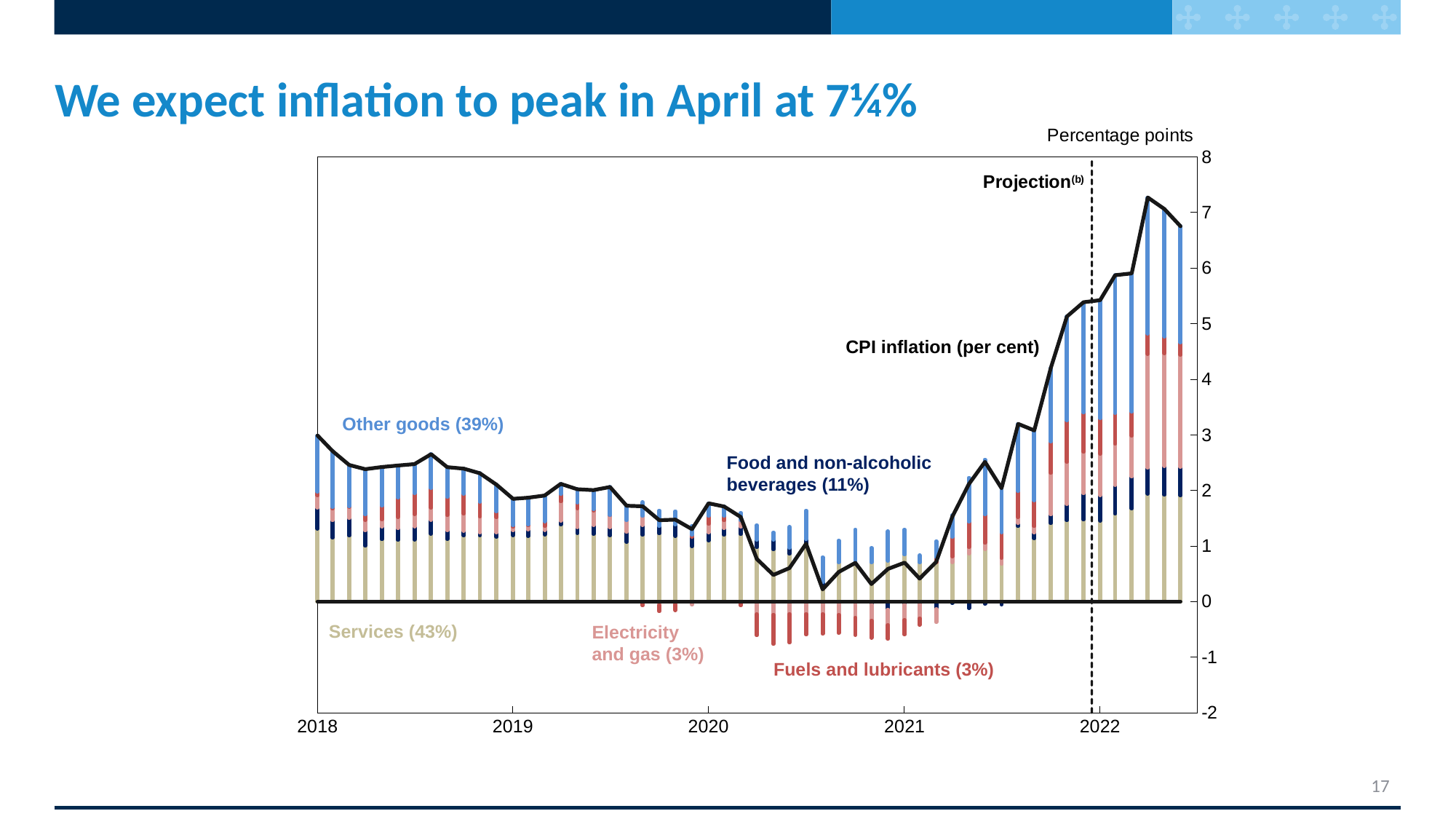

# We expect inflation to peak in April at 7¼%

### Chart

| Category | Services (43%) | Food and non-alcoholic beverages (11%) | Electricity and gas (3%) | Fuels and lubricants (3%) | Other goods (39%) | CPI inflation (per cent) | Zero line | Projection line |
|---|---|---|---|---|---|---|---|---|
| 43131 | 1.315 | 0.377 | 0.217 | 0.067 | 1.013 | 2.989 | 0.0 | -1000.0 |
| 43159 | 1.154 | 0.307 | 0.215 | 0.024 | 1.0080000000000002 | 2.708 | 0.0 | -1000.0 |
| 43190 | 1.188 | 0.312 | 0.208 | 0.009 | 0.7410000000000003 | 2.458 | 0.0 | -1000.0 |
| 43220 | 1.004 | 0.273 | 0.194 | 0.097 | 0.8140000000000001 | 2.382 | 0.0 | -1000.0 |
| 43251 | 1.12 | 0.231 | 0.127 | 0.245 | 0.6979999999999995 | 2.421 | 0.0 | -1000.0 |
| 43281 | 1.112 | 0.206 | 0.205 | 0.351 | 0.5739999999999998 | 2.448 | 0.0 | -1000.0 |
| 43312 | 1.1194585182376022 | 0.23416287687420578 | 0.22329295142481398 | 0.37332305347461436 | 0.5236149751608214 | 2.473852375172058 | 0.0 | -1000.0 |
| 43343 | 1.2219410304985796 | 0.25047722821753055 | 0.21970240833800442 | 0.3533619481210467 | 0.6068269329500415 | 2.652309548125203 | 0.0 | -1000.0 |
| 43373 | 1.1271298766092752 | 0.15555298685725163 | 0.27077844771567133 | 0.3277892329560089 | 0.5375819780493645 | 2.4188325221875715 | 0.0 | -1000.0 |
| 43404 | 1.1870001552024045 | 0.0880932186290355 | 0.3061469093802803 | 0.36119139226511804 | 0.4490986528934984 | 2.3915303283703366 | 0.0 | -1000.0 |
| 43434 | 1.1892024088546527 | 0.04891298514898554 | 0.2882618970509526 | 0.27132920074506456 | 0.5110697336360237 | 2.308776225435679 | 0.0 | -1000.0 |
| 43465 | 1.1663926551760364 | 0.07520098220524347 | 0.2742999599262572 | 0.10273112130314035 | 0.48549871508541087 | 2.1041234336960883 | 0.0 | -1000.0 |
| 43496 | 1.197363680569314 | 0.08883559827375806 | 0.0657634974034001 | 0.024271343657610085 | 0.4725232509923256 | 1.8487573708964078 | 0.0 | -1000.0 |
| 43524 | 1.1816024888680496 | 0.11497747294408536 | 0.07206453497753552 | 0.01811557786562401 | 0.4818686324526644 | 1.868628707107959 | 0.0 | -1000.0 |
| 43555 | 1.2090198012497482 | 0.08061699187114915 | 0.06760616170426689 | 0.08908197295846068 | 0.4615737250659284 | 1.9078986528495534 | 0.0 | -1000.0 |
| 43585 | 1.3871797164760238 | 0.0690511765589916 | 0.34430135965914177 | 0.1307364166801323 | 0.1862948202891923 | 2.117563489663482 | 0.0 | -1000.0 |
| 43616 | 1.2321125944048341 | 0.10361292818622536 | 0.34218910086263765 | 0.10429733384563561 | 0.23879331560423256 | 2.0210052729035652 | 0.0 | -1000.0 |
| 43646 | 1.2162485906784994 | 0.1614012948601194 | 0.2641248602065522 | 0.021677787471360954 | 0.34204032598639933 | 2.0054928592029313 | 0.0 | -1000.0 |
| 43677 | 1.1915146616556402 | 0.142208727036665 | 0.2178843039815947 | 0.004456310083091997 | 0.5050921559118304 | 2.0611561586688225 | 0.0 | -1000.0 |
| 43708 | 1.0756424148480954 | 0.1751655704041668 | 0.2158681692757327 | -0.006077287187441521 | 0.2637197077980573 | 1.7243185751386108 | 0.0 | -1000.0 |
| 43738 | 1.2038891300877603 | 0.17484568701901415 | 0.1619950084117711 | -0.07026161348799909 | 0.2445634102962586 | 1.715031622326805 | 0.0 | -1000.0 |
| 43769 | 1.2263096556249924 | 0.1315882616922157 | -0.06526112986720767 | -0.10852368377926552 | 0.2801578990545057 | 1.4642710027252406 | 0.0 | -1000.0 |
| 43799 | 1.1824140093056965 | 0.204865421650718 | -0.05861757582768934 | -0.0948500769363462 | 0.24040978118470635 | 1.474221559377085 | 0.0 | -1000.0 |
| 43830 | 0.999129029291879 | 0.16912046852990117 | -0.05305841485063639 | 0.029510270259744148 | 0.15782870555302764 | 1.3025300587839155 | 0.0 | -1000.0 |
| 43861 | 1.1026154242158337 | 0.14358296397096643 | 0.1522480163493553 | 0.1435140629884894 | 0.22654715491735655 | 1.7685076224420015 | 0.0 | -1000.0 |
| 43890 | 1.2041981559181674 | 0.11969672177606352 | 0.13649238375900924 | 0.08498567933661136 | 0.16471602696585763 | 1.7100889677557092 | 0.0 | -1000.0 |
| 43921 | 1.2133474136459341 | 0.1305281327135493 | 0.11934720475806496 | -0.06986763869165591 | 0.1291838789589279 | 1.5225389913848204 | 0.0 | -1000.0 |
| 43951 | 0.9788174704977975 | 0.13321684660162963 | -0.2318215171948364 | -0.37451467888788204 | 0.2613921891150547 | 0.7670903101317634 | 0.0 | -1000.0 |
| 43982 | 0.9400638220305566 | 0.17682637627471454 | -0.2371176145098251 | -0.5249670998766689 | 0.12467828647802004 | 0.4794837703967971 | 0.0 | -1000.0 |
| 44012 | 0.8619275897457799 | 0.10930082685234244 | -0.22479496268542168 | -0.5131312740488556 | 0.3698156347622008 | 0.6031178146260459 | 0.0 | -1000.0 |
| 44043 | 1.0413951453747274 | 0.0786842583233818 | -0.2248495273647096 | -0.3698159174681303 | 0.5156033111092055 | 1.0410172699744749 | 0.0 | -1000.0 |
| 44074 | 0.30990859481634986 | 0.03770453412097987 | -0.22587422963527987 | -0.3527826500602691 | 0.4504333760760644 | 0.21938962531784512 | 0.0 | -1000.0 |
| 44104 | 0.7035421508055922 | -0.011451390081277919 | -0.22776347915034734 | -0.3258307433193643 | 0.3939233892383926 | 0.5324199274929953 | 0.0 | -1000.0 |
| 44135 | 0.6818602599812718 | 0.056574893086778766 | -0.28887647081890866 | -0.31336147590214886 | 0.5605302083588404 | 0.6967274147058333 | 0.0 | -1000.0 |
| 44165 | 0.7040008576171229 | -0.055254279169985224 | -0.28939790533900445 | -0.30442118796077744 | 0.26066580874392686 | 0.31559329389128266 | 0.0 | -1000.0 |
| 44196 | 0.7373416013186971 | -0.14117326754044085 | -0.2797629829497582 | -0.2517742388656091 | 0.5234053084266679 | 0.5880364203895567 | 0.0 | -1000.0 |
| 44227 | 0.8442913611111078 | -0.058461023227683435 | -0.27540674726196823 | -0.25703071322448273 | 0.4472494869082794 | 0.7006423643052528 | 0.0 | -1000.0 |
| 44255 | 0.7054152457911618 | -0.04746914397726965 | -0.2569158171900907 | -0.11255766575687422 | 0.12557394315368853 | 0.41404656202061574 | 0.0 | -1000.0 |
| 44286 | 0.7058629242516279 | -0.13454590521976156 | -0.2379321231050644 | 0.08989636492645264 | 0.291059933242469 | 0.7143411940957236 | 0.0 | -1000.0 |
| 44316 | 0.7116325449694687 | -0.028174523590363192 | 0.1037212581280032 | 0.3520923401774948 | 0.38662683490243266 | 1.5258984545870362 | 0.0 | -1000.0 |
| 44347 | 0.867853245328529 | -0.11542055084047459 | 0.11202243266169323 | 0.45430265451750007 | 0.7959100308481166 | 2.114667812515364 | 0.0 | -1000.0 |
| 44377 | 0.9472959060018391 | -0.04137652507950394 | 0.10678111035166893 | 0.5121151759377167 | 0.9892611192242438 | 2.5140767864359646 | 0.0 | -1000.0 |
| 44408 | 0.6748665676537845 | -0.05373712865245948 | 0.11081127432670854 | 0.46026063204931045 | 0.8476756526235341 | 2.039876998000878 | 0.0 | -1000.0 |
| 44439 | 1.3565395680296888 | 0.0558188332387945 | 0.11079310015792845 | 0.467196051260567 | 1.2070006243431857 | 3.1973481770301646 | 0.0 | -1000.0 |
| 44469 | 1.1376248314581578 | 0.09996655986997825 | 0.117735720864441 | 0.4679604901568821 | 1.2567625032484322 | 3.0800501055978913 | 0.0 | -1000.0 |
| 44500 | 1.4120795020361405 | 0.15231263821549285 | 0.7518655129662597 | 0.5646015607982287 | 1.3257115991541228 | 4.206570813170245 | 0.0 | -1000.0 |
| 44530 | 1.4613754905875982 | 0.29313665721188187 | 0.7605960368191447 | 0.7443242382129275 | 1.8703588315507735 | 5.129791254382326 | 0.0 | -1000.0 |
| 44561 | 1.4758558806005648 | 0.4730095242222879 | 0.7467308913867967 | 0.7074990995713214 | 1.9832946927453556 | 5.386390088526326 | 0.0 | -1000.0 |
| 44592 | 1.4590944109548807 | 0.4583525481404039 | 0.7458001808054792 | 0.6378909350763454 | 2.1224717193886082 | 5.423609794365717 | 0.0 | 1000.0 |
| 44620 | 1.5779197139766725 | 0.5180982392221081 | 0.7413249399980955 | 0.5593500831616626 | 2.476423934503087 | 5.873116910861626 | 0.0 | 1000.0 |
| 44651 | 1.6754831603651765 | 0.5714929491399251 | 0.7360487972839523 | 0.4360565607263629 | 2.4869251252979527 | 5.90600659281337 | 0.0 | 1000.0 |
| 44681 | 1.9437920585173796 | 0.4666077356163144 | 2.0484231486811075 | 0.3673154255641543 | 2.445863775066563 | 7.272002143445519 | 0.0 | 1000.0 |
| 44712 | 1.9196526567797731 | 0.5220702611565132 | 2.0299476165511776 | 0.301140918337811 | 2.290796821715764 | 7.063608274541039 | 0.0 | 1000.0 |
| 44742 | 1.9065207255943077 | 0.5198471869245714 | 2.0154654614906398 | 0.22107057923831908 | 2.0914737133610934 | 6.7543776666089315 | 0.0 | 1000.0 |
| 44773 | None | None | None | None | None | None | None | None |
CPI inflation (per cent)

Other goods (39%)
Food and non-alcoholic beverages (11%)
Services (43%)
Electricity and gas (3%)
Fuels and lubricants (3%)
17